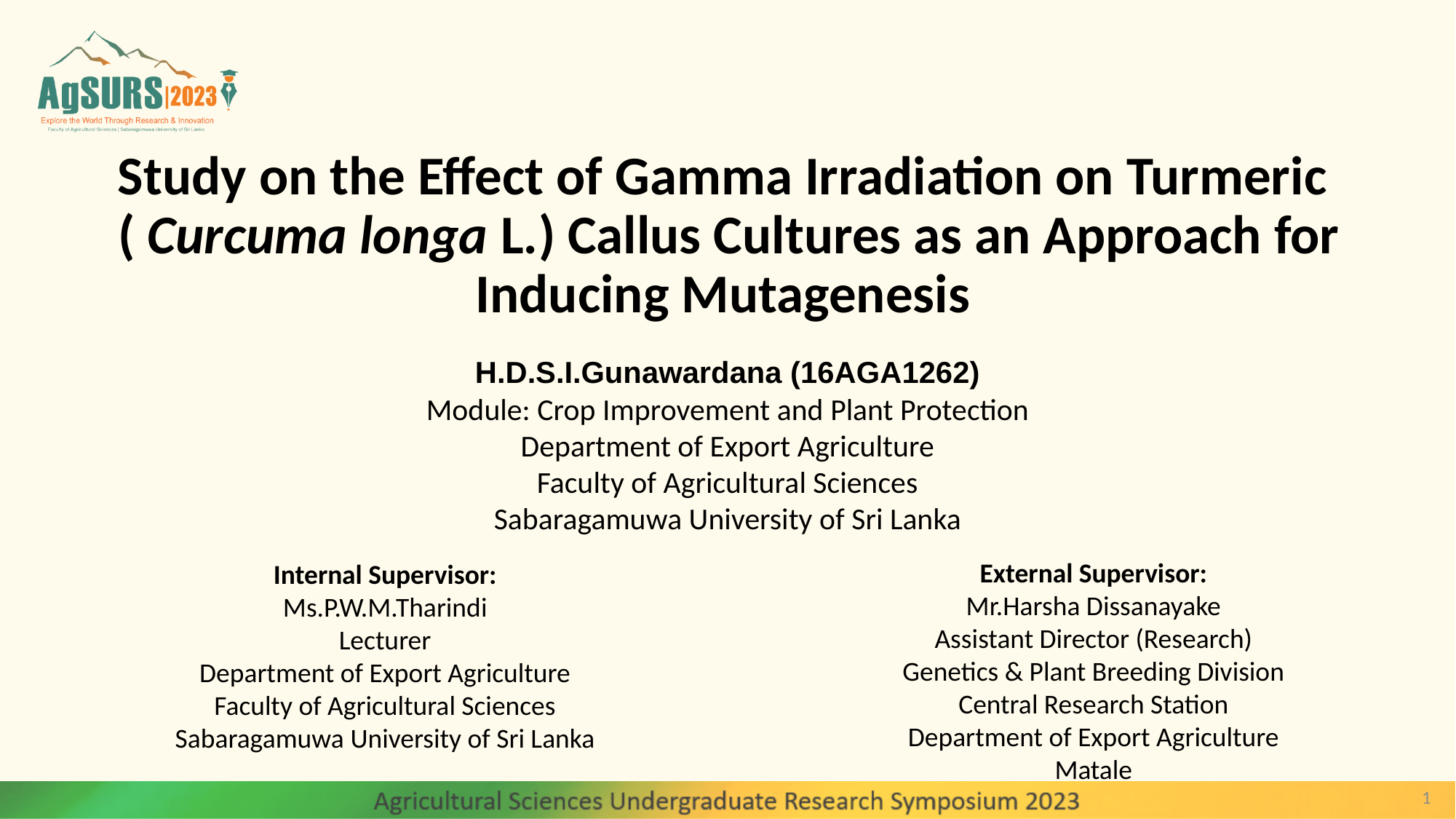

Study on the Effect of Gamma Irradiation on Turmeric
( Curcuma longa L.) Callus Cultures as an Approach for Inducing Mutagenesis
H.D.S.I.Gunawardana (16AGA1262)
Module: Crop Improvement and Plant Protection
Department of Export Agriculture
Faculty of Agricultural Sciences
Sabaragamuwa University of Sri Lanka
External Supervisor:
Mr.Harsha Dissanayake
Assistant Director (Research)
Genetics & Plant Breeding Division Central Research Station
Department of Export Agriculture
Matale
Internal Supervisor:
Ms.P.W.M.Tharindi
Lecturer
Department of Export Agriculture
Faculty of Agricultural Sciences
Sabaragamuwa University of Sri Lanka
1